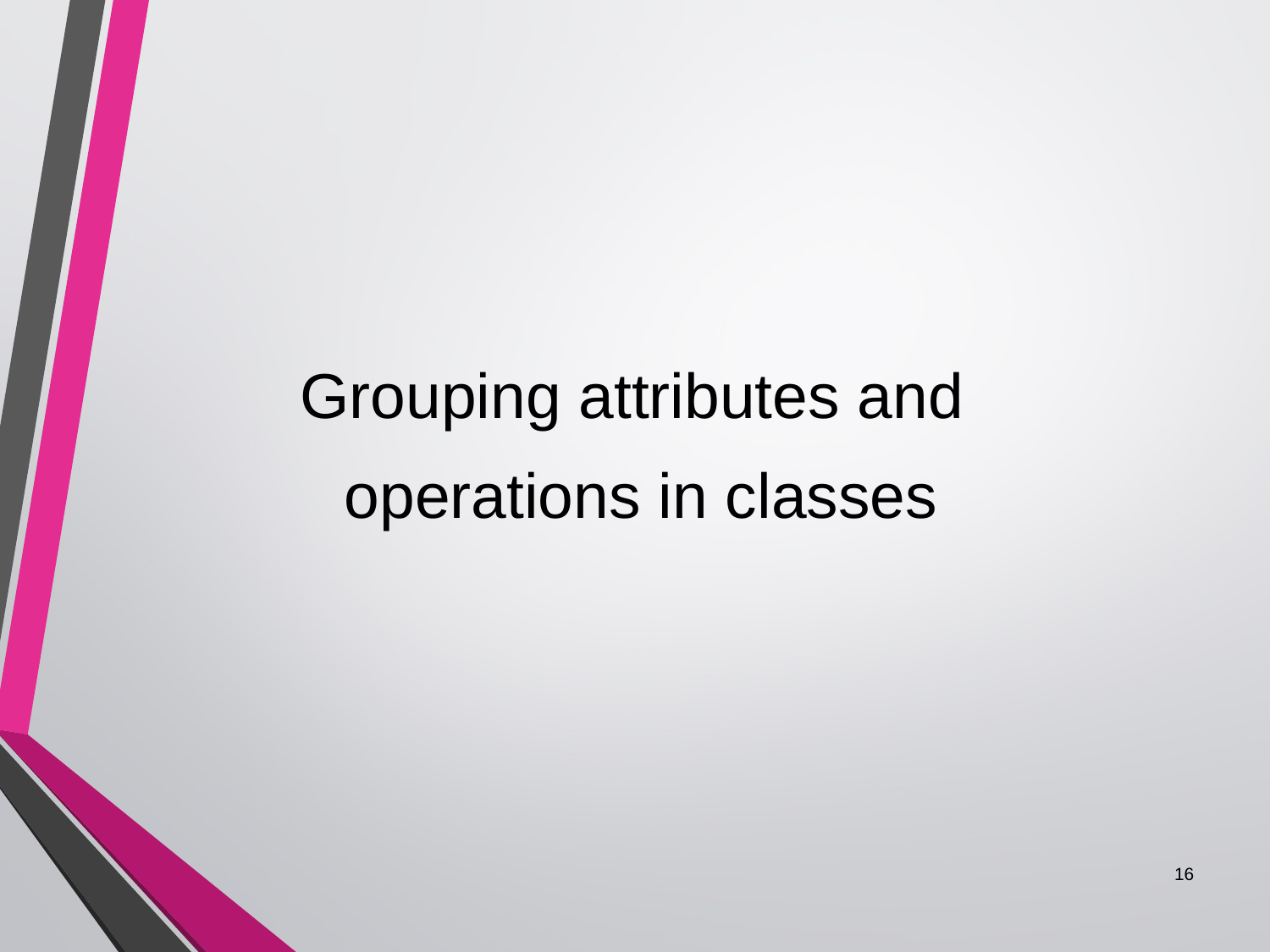

Grouping attributes and
operations in classes
16